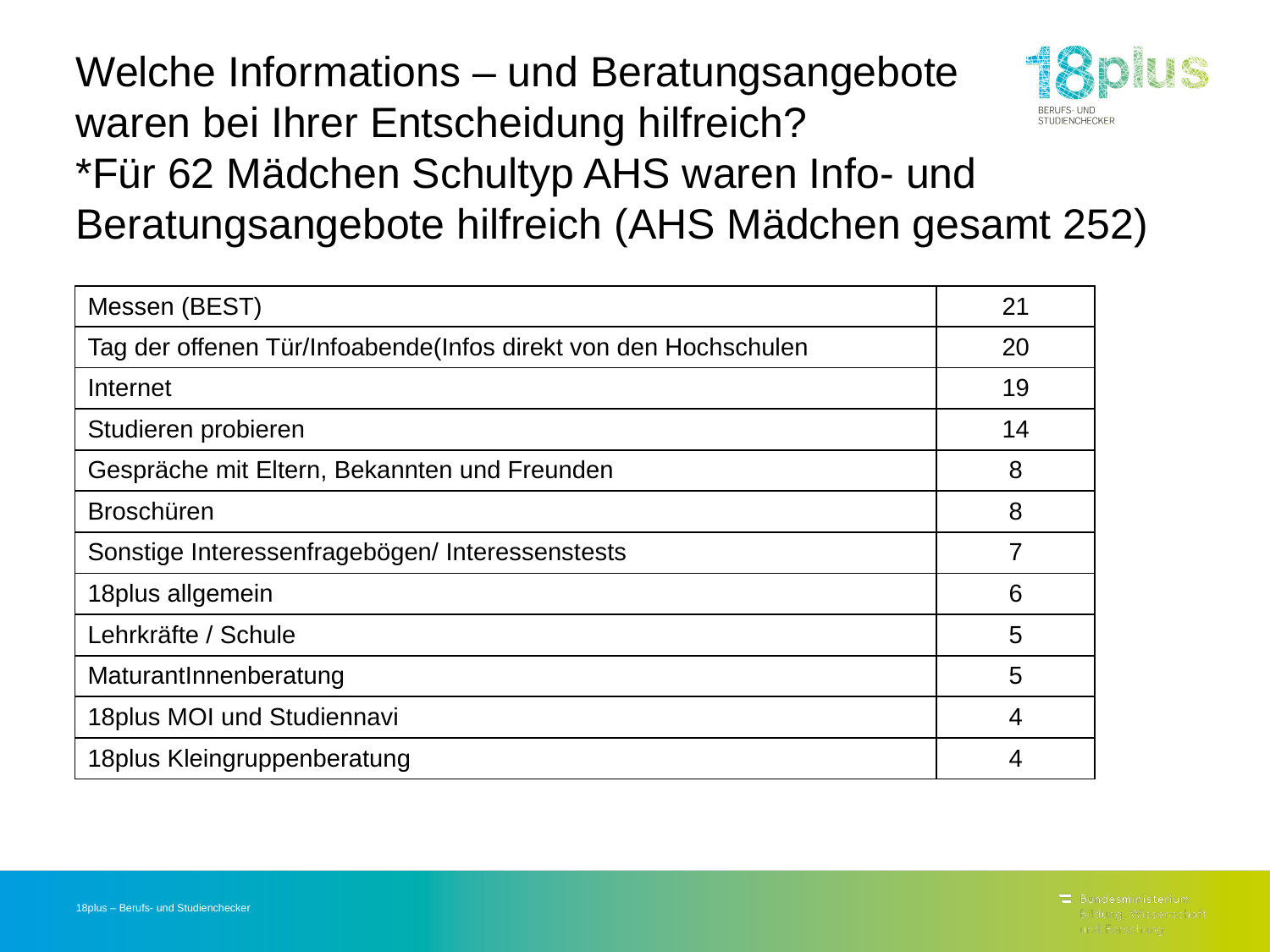

# Welche Informations – und Beratungsangebote waren bei Ihrer Entscheidung hilfreich? *Für 62 Mädchen Schultyp AHS waren Info- und Beratungsangebote hilfreich (AHS Mädchen gesamt 252)
| Messen (BEST) | 21 |
| --- | --- |
| Tag der offenen Tür/Infoabende(Infos direkt von den Hochschulen | 20 |
| Internet | 19 |
| Studieren probieren | 14 |
| Gespräche mit Eltern, Bekannten und Freunden | 8 |
| Broschüren | 8 |
| Sonstige Interessenfragebögen/ Interessenstests | 7 |
| 18plus allgemein | 6 |
| Lehrkräfte / Schule | 5 |
| MaturantInnenberatung | 5 |
| 18plus MOI und Studiennavi | 4 |
| 18plus Kleingruppenberatung | 4 |
18plus – Berufs- und Studienchecker